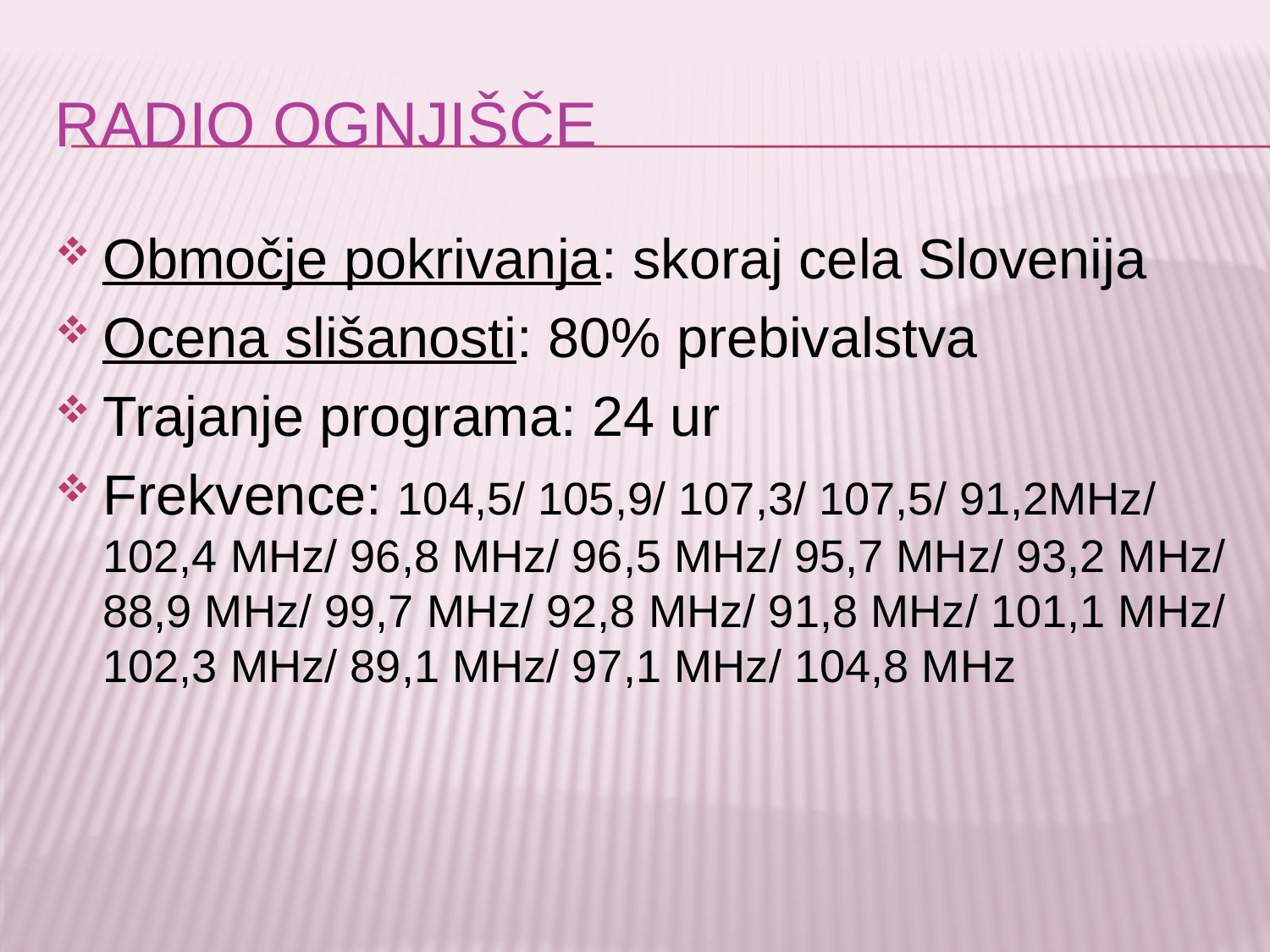

# RADIO OGNJIŠČE
Območje pokrivanja: skoraj cela Slovenija
Ocena slišanosti: 80% prebivalstva
Trajanje programa: 24 ur
Frekvence: 104,5/ 105,9/ 107,3/ 107,5/ 91,2MHz/ 102,4 MHz/ 96,8 MHz/ 96,5 MHz/ 95,7 MHz/ 93,2 MHz/ 88,9 MHz/ 99,7 MHz/ 92,8 MHz/ 91,8 MHz/ 101,1 MHz/ 102,3 MHz/ 89,1 MHz/ 97,1 MHz/ 104,8 MHz